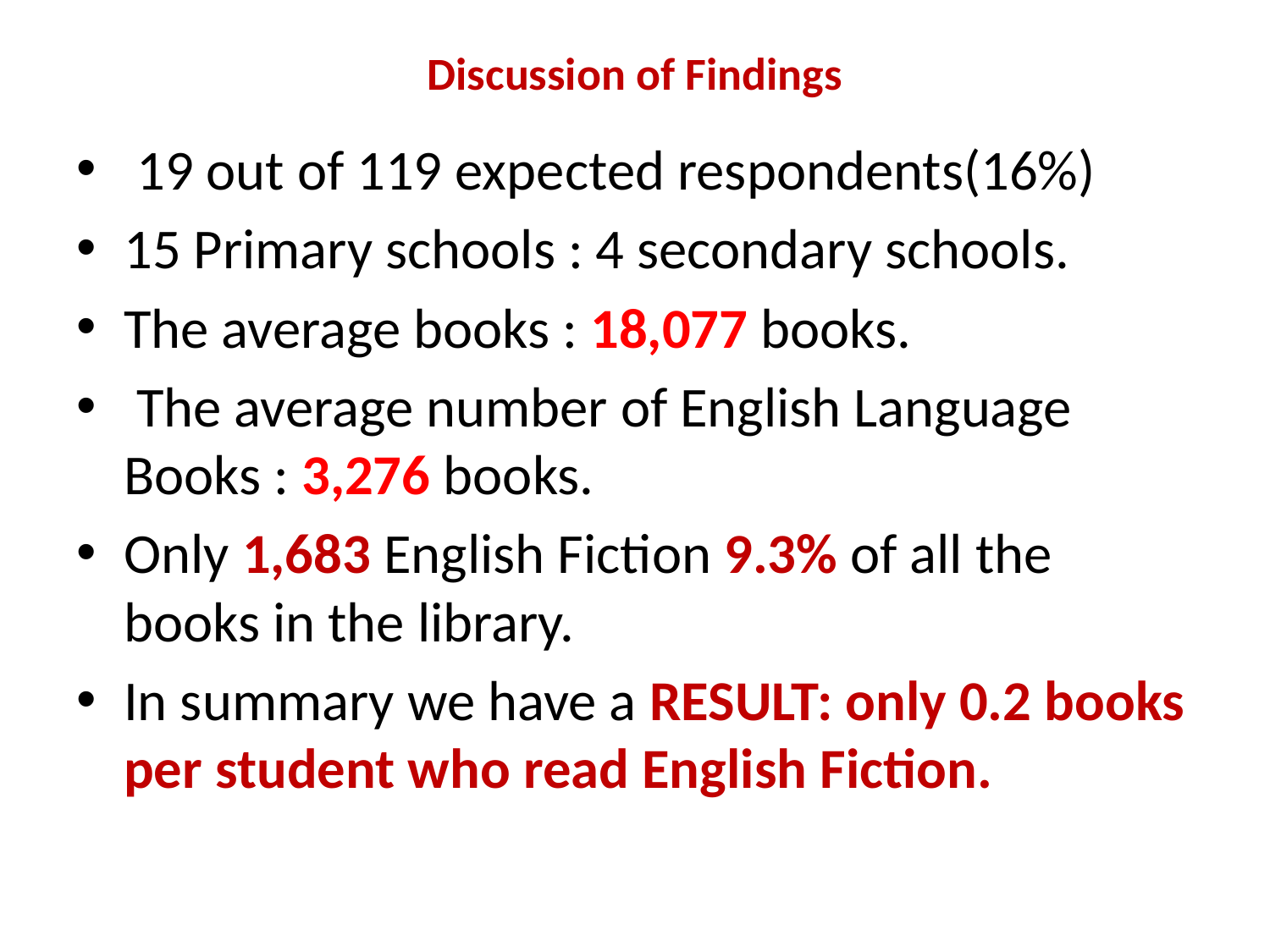

# Discussion of Findings
 19 out of 119 expected respondents(16%)
15 Primary schools : 4 secondary schools.
The average books : 18,077 books.
 The average number of English Language Books : 3,276 books.
Only 1,683 English Fiction 9.3% of all the books in the library.
In summary we have a RESULT: only 0.2 books per student who read English Fiction.